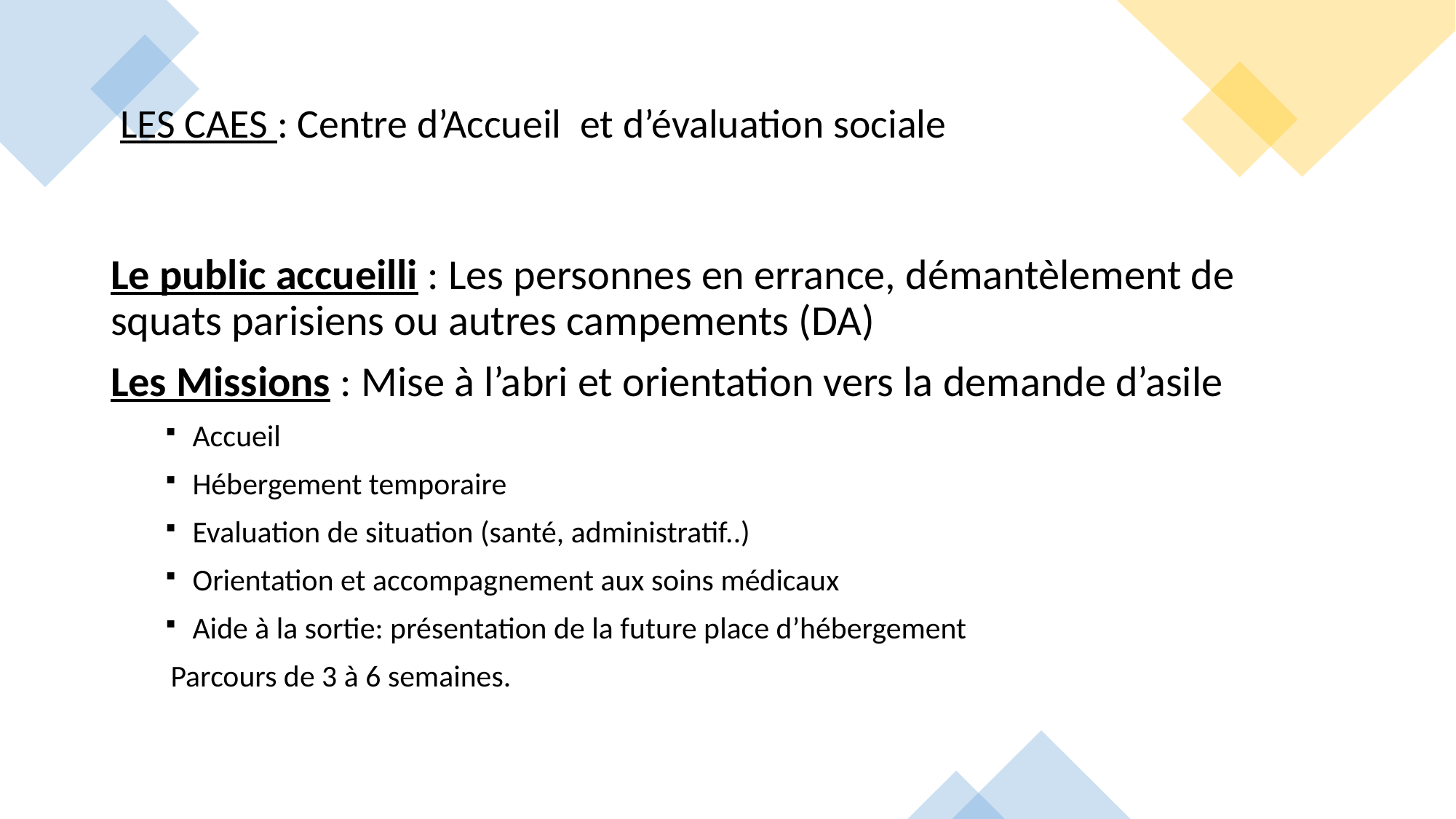

LES CAES : Centre d’Accueil  et d’évaluation sociale

Le public accueilli : Les personnes en errance, démantèlement de  squats parisiens ou autres campements (DA)
Les Missions : Mise à l’abri et orientation vers la demande d’asile
Accueil
Hébergement temporaire
Evaluation de situation (santé, administratif..)
Orientation et accompagnement aux soins médicaux
Aide à la sortie: présentation de la future place d’hébergement
Parcours de 3 à 6 semaines.